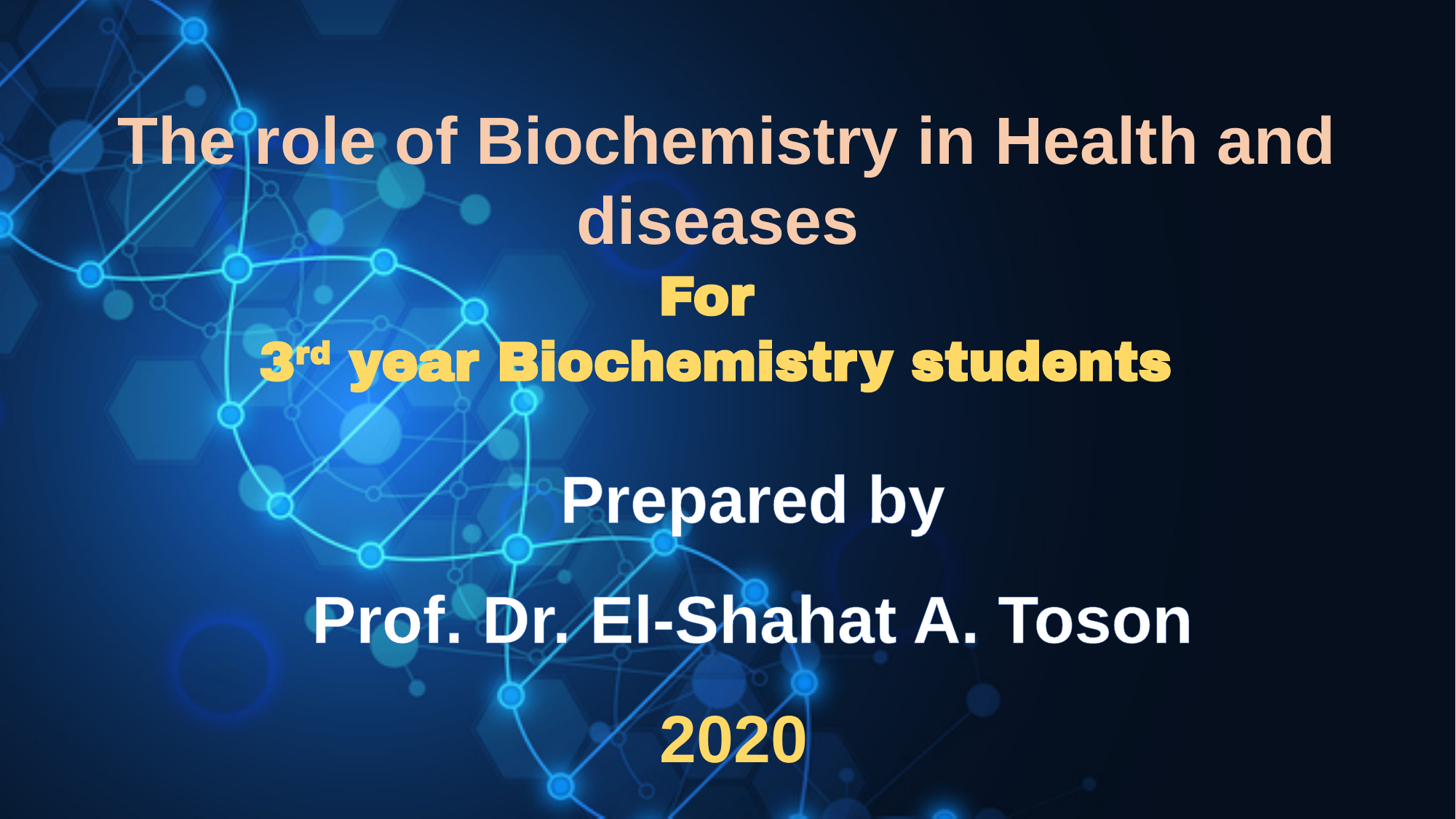

The role of Biochemistry in Health and diseases
For
3rd year Biochemistry students
Prepared by
Prof. Dr. El-Shahat A. Toson
2020